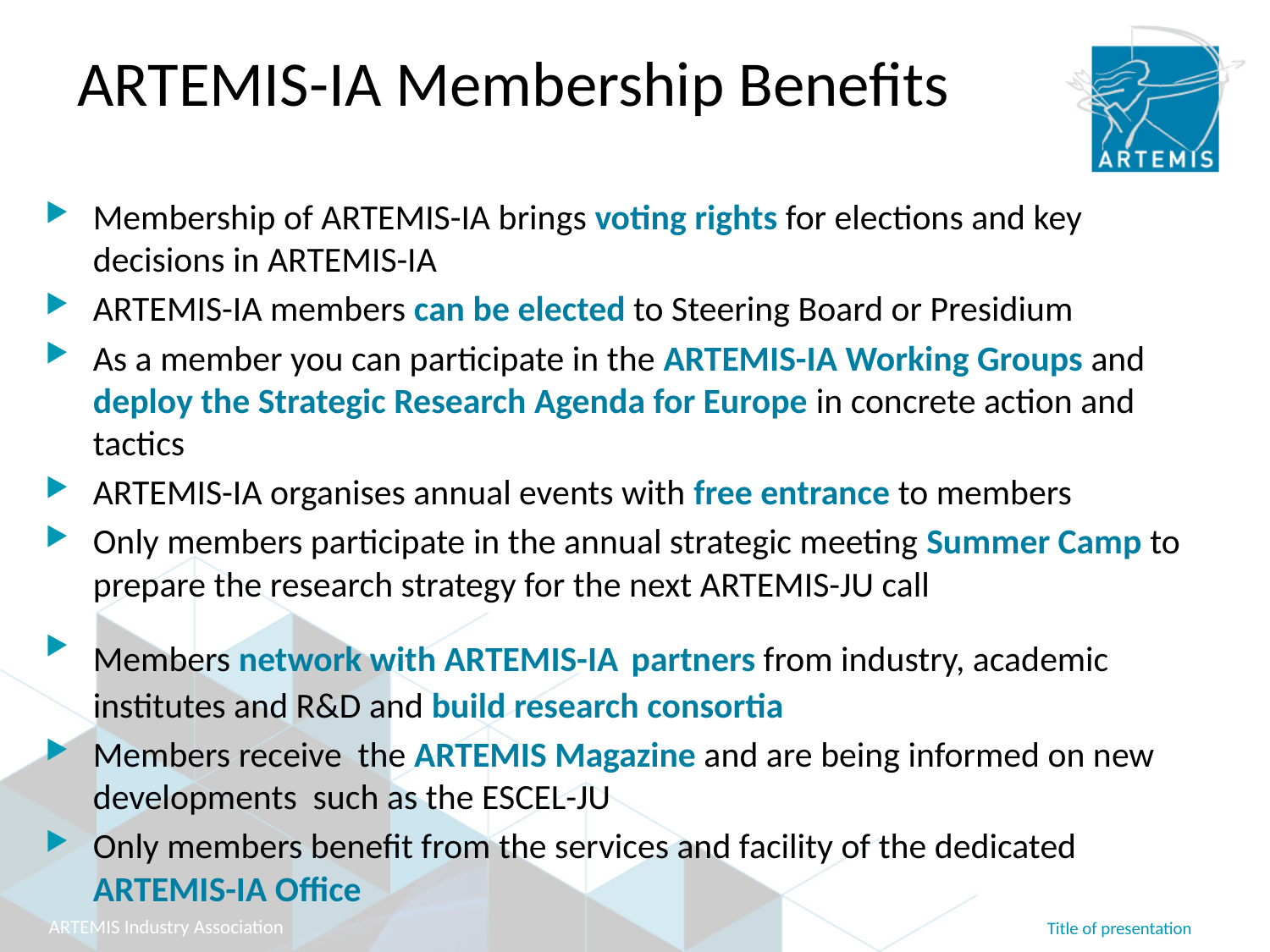

# ARTEMIS-IA Membership Benefits
Membership of ARTEMIS-IA brings voting rights for elections and key decisions in ARTEMIS-IA
ARTEMIS-IA members can be elected to Steering Board or Presidium
As a member you can participate in the ARTEMIS-IA Working Groups and deploy the Strategic Research Agenda for Europe in concrete action and tactics
ARTEMIS-IA organises annual events with free entrance to members
Only members participate in the annual strategic meeting Summer Camp to prepare the research strategy for the next ARTEMIS-JU call
Members network with ARTEMIS-IA partners from industry, academic institutes and R&D and build research consortia
Members receive  the ARTEMIS Magazine and are being informed on new developments  such as the ESCEL-JU
Only members benefit from the services and facility of the dedicated ARTEMIS-IA Office